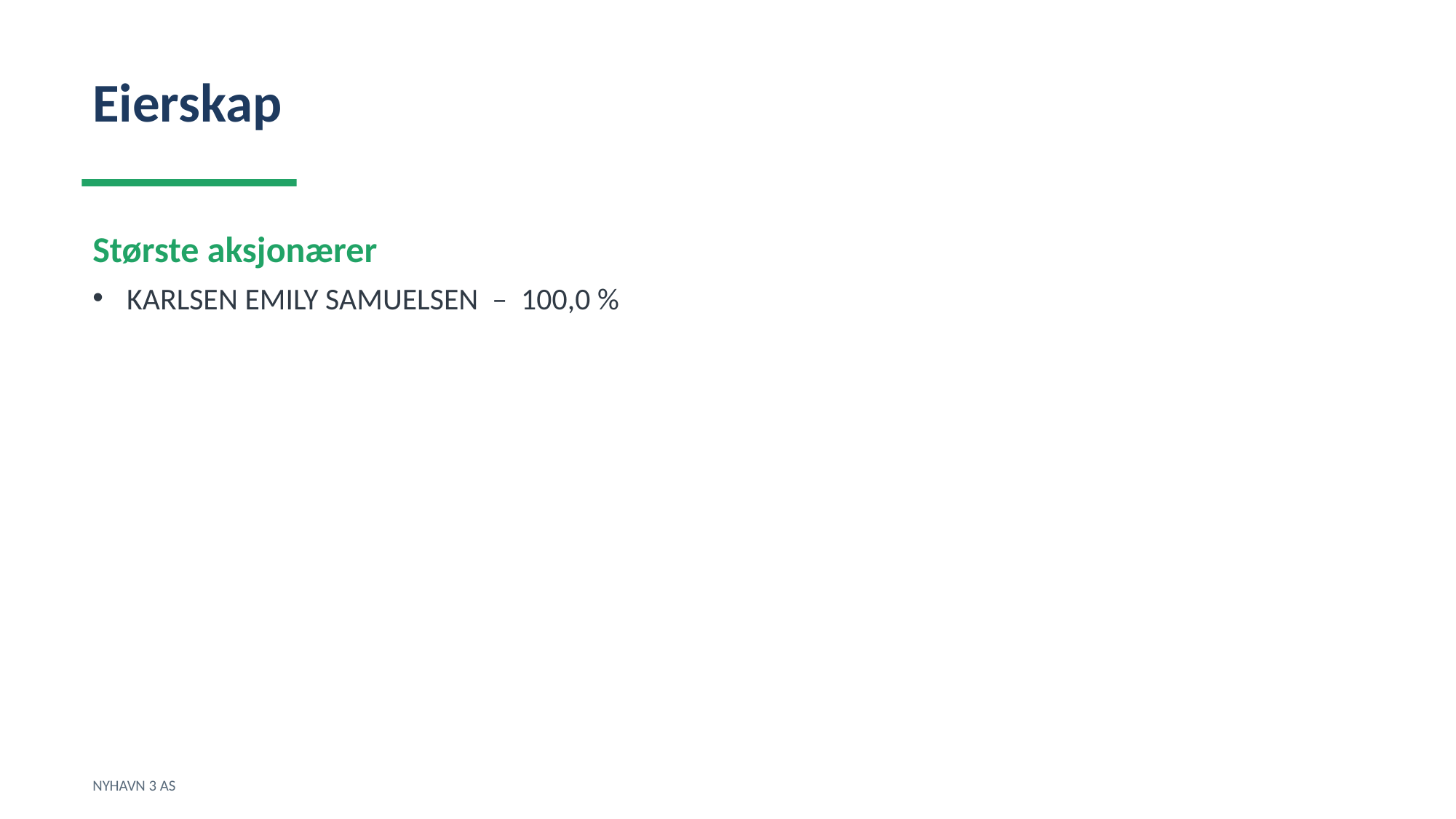

Eierskap

Største aksjonærer
KARLSEN EMILY SAMUELSEN  –  100,0 %
NYHAVN 3 AS